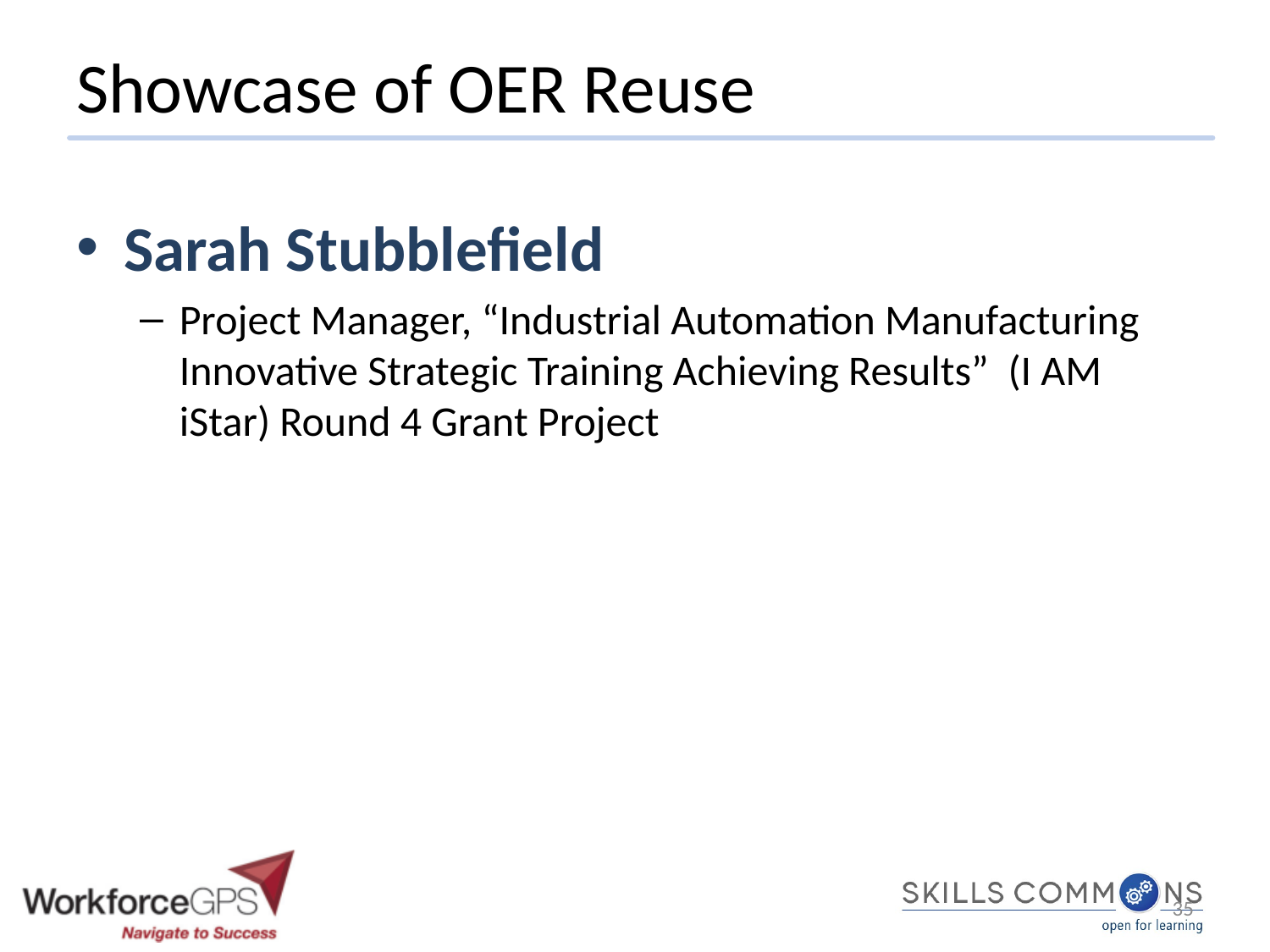

# Showcase of OER Reuse
Sarah Stubblefield
Project Manager, “Industrial Automation Manufacturing Innovative Strategic Training Achieving Results”  (I AM iStar) Round 4 Grant Project
35